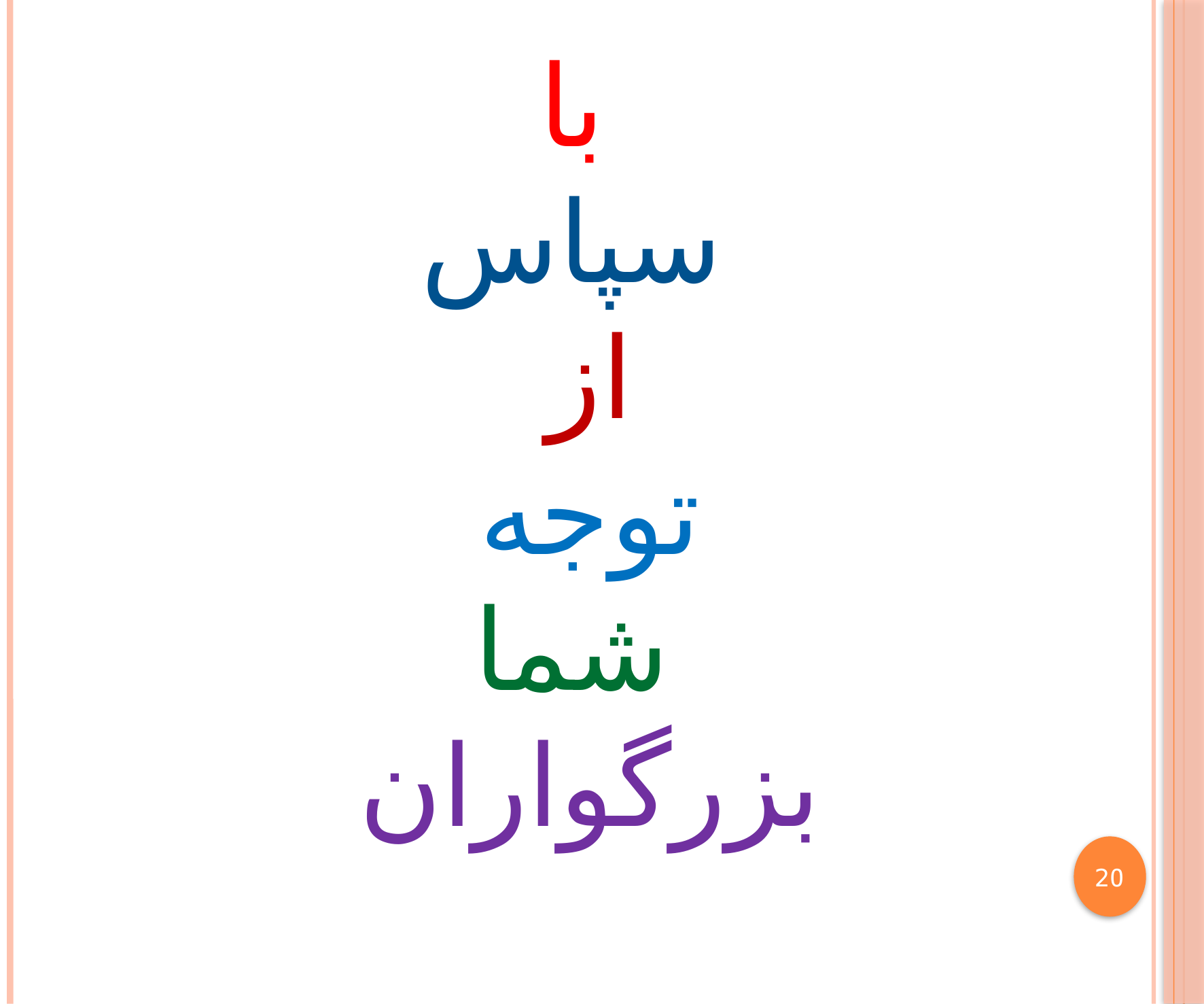

با
سپاس
از
 توجه
شما
بزرگواران
20